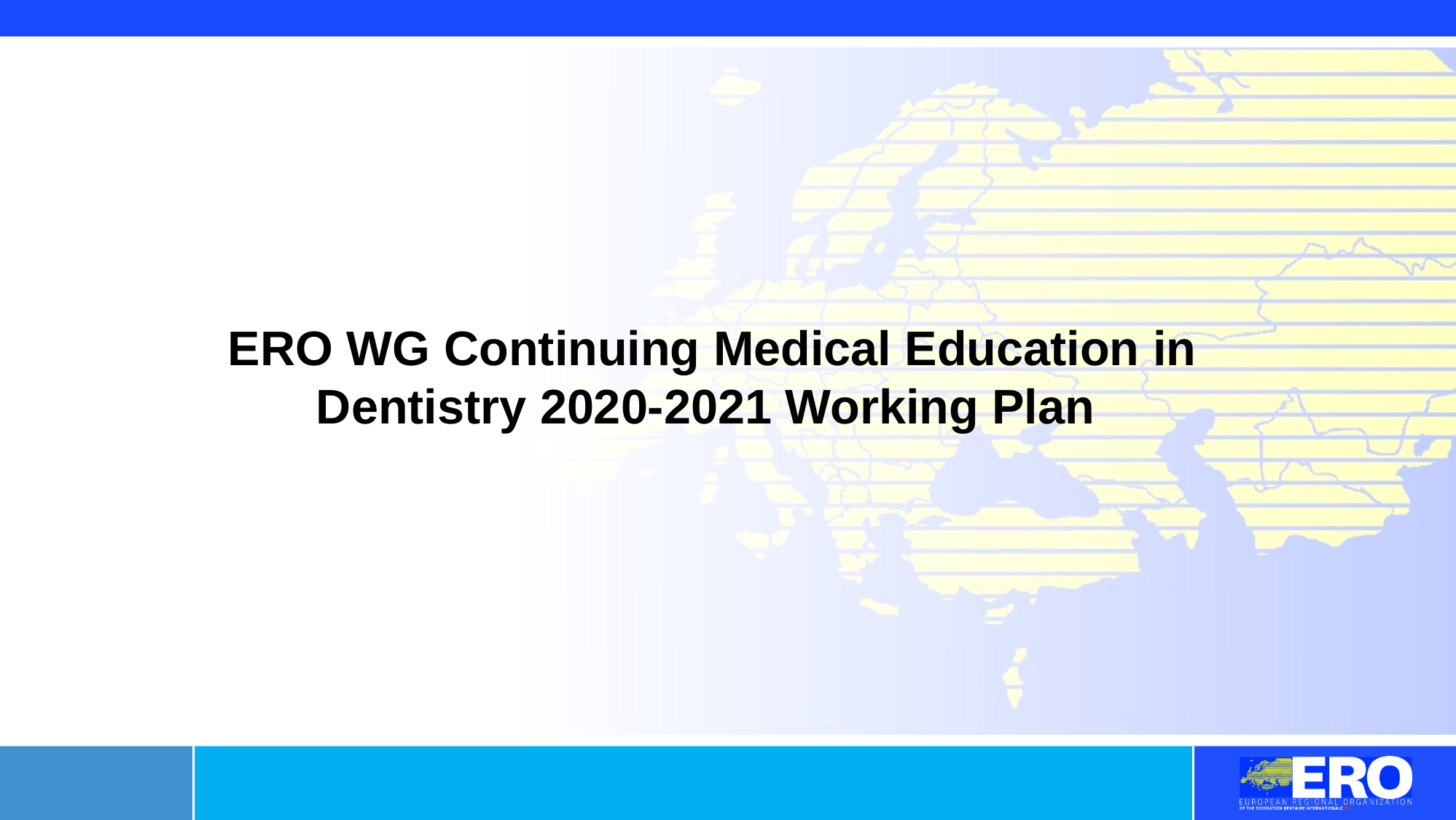

ERO WG Continuing Medical Education in Dentistry 2020-2021 Working Plan